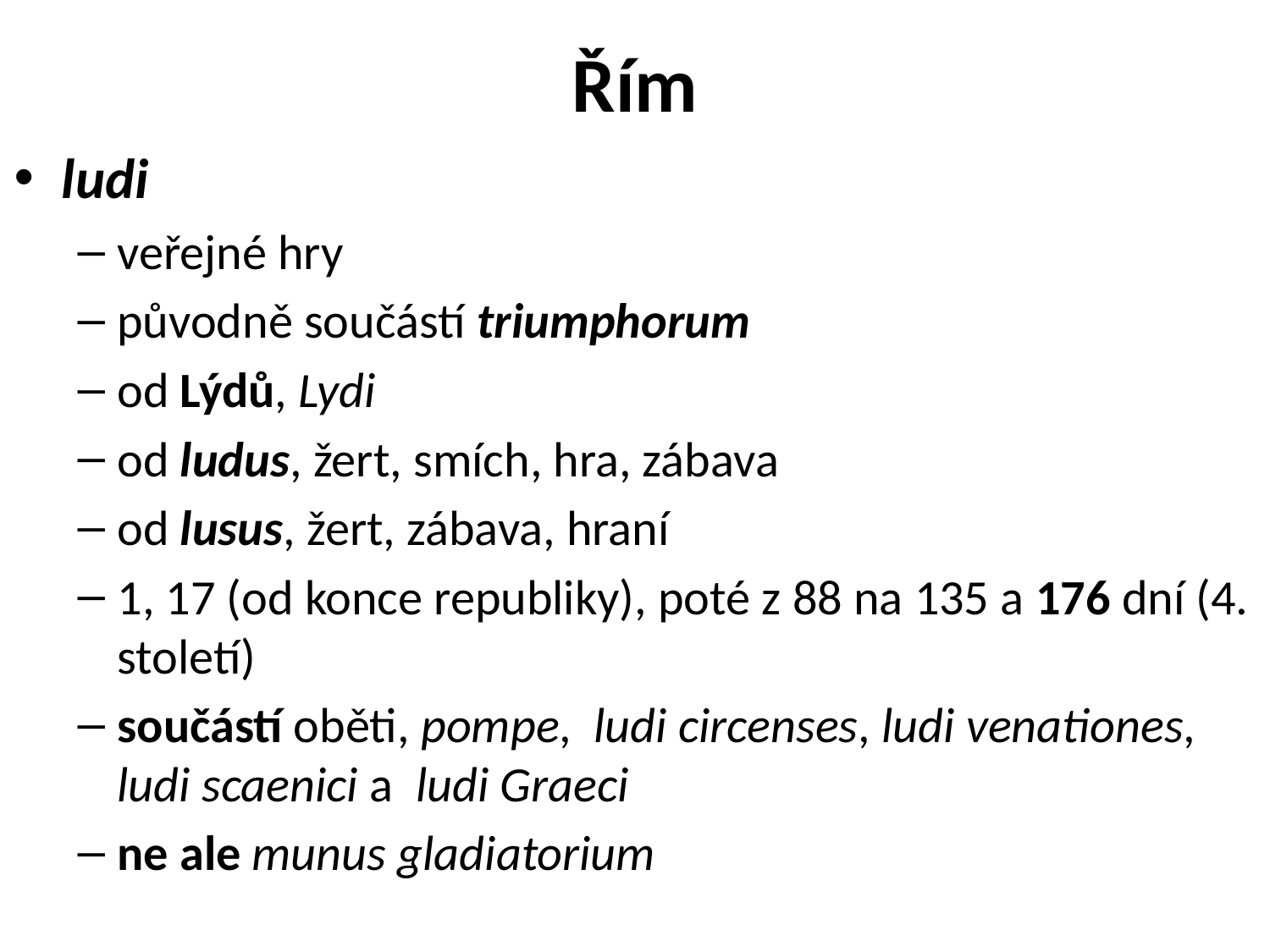

# Řím
ludi
veřejné hry
původně součástí triumphorum
od Lýdů, Lydi
od ludus, žert, smích, hra, zábava
od lusus, žert, zábava, hraní
1, 17 (od konce republiky), poté z 88 na 135 a 176 dní (4. století)
součástí oběti, pompe,  ludi circenses, ludi venationes, ludi scaenici a  ludi Graeci
ne ale munus gladiatorium